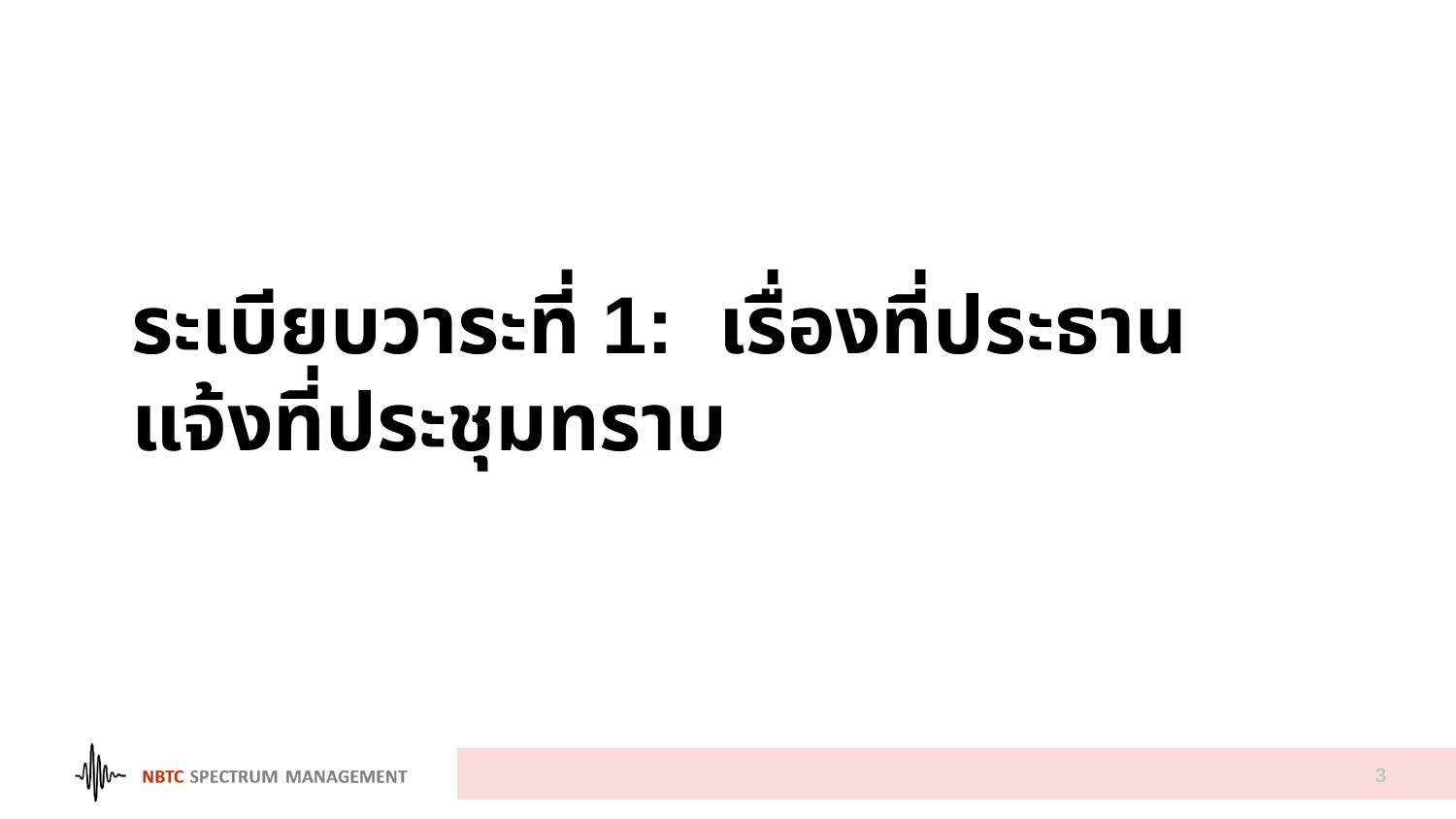

# ระเบียบวาระที่ 1:  เรื่องที่ประธานแจ้งที่ประชุมทราบ
3